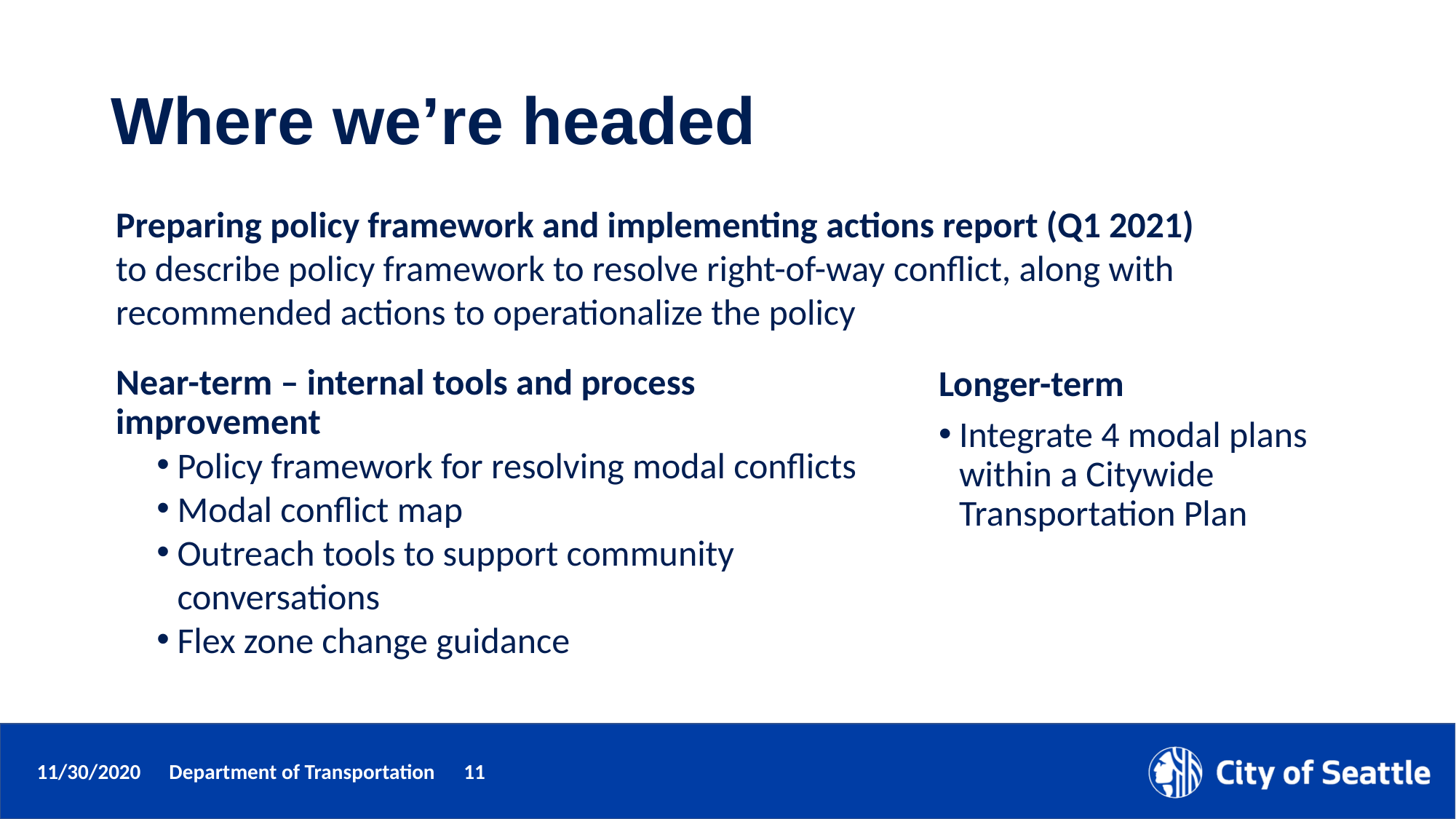

# Where we’re headed
Preparing policy framework and implementing actions report (Q1 2021)
to describe policy framework to resolve right-of-way conflict, along with recommended actions to operationalize the policy
Near-term – internal tools and process improvement
Policy framework for resolving modal conflicts
Modal conflict map
Outreach tools to support community conversations
Flex zone change guidance

Longer-term
Integrate 4 modal plans within a Citywide Transportation Plan